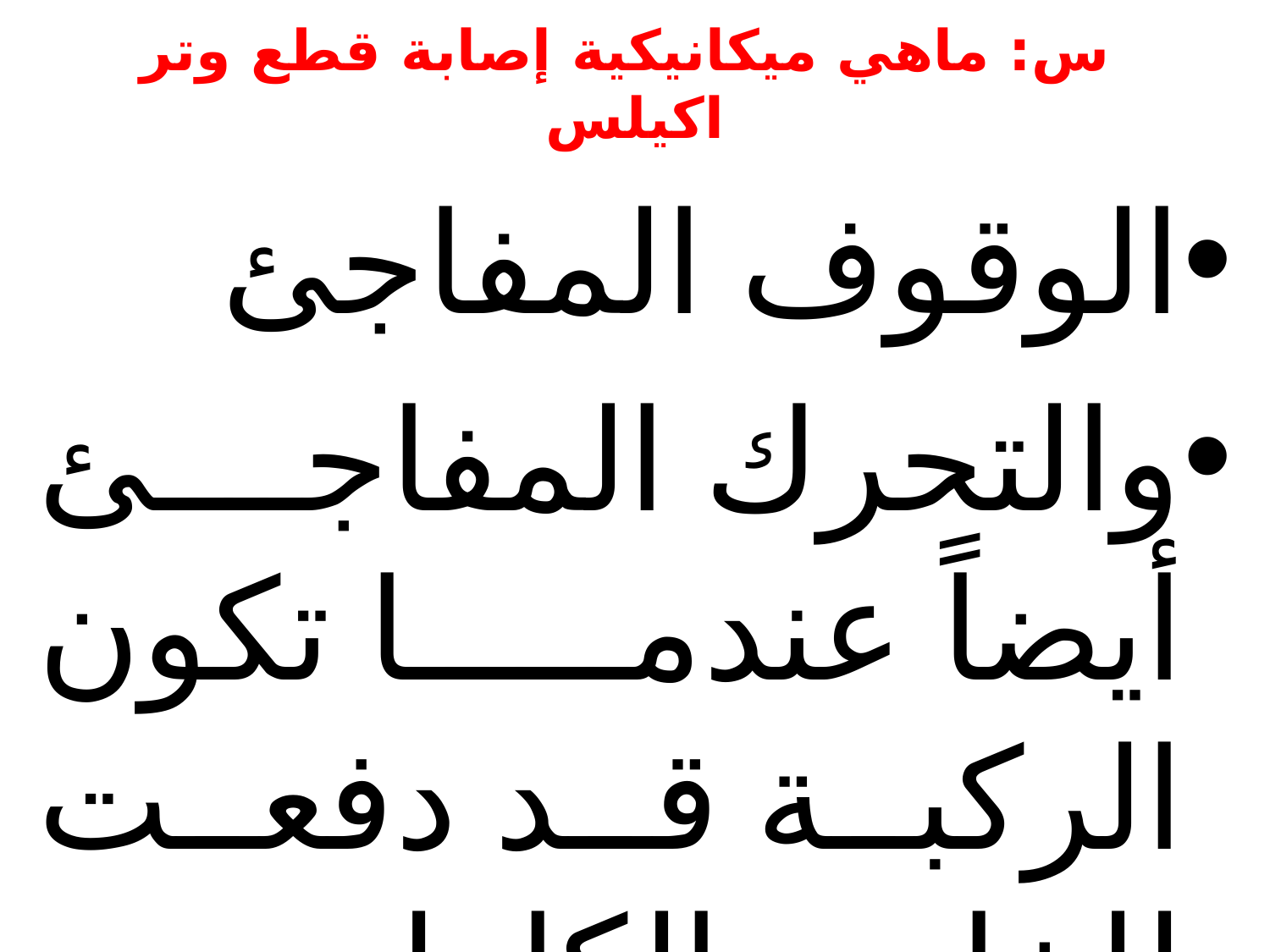

# س: ماهي ميكانيكية إصابة قطع وتر اكيلس
الوقوف المفاجئ
والتحرك المفاجئ أيضاً عندما تكون الركبة قد دفعت للخارج بالكامل.